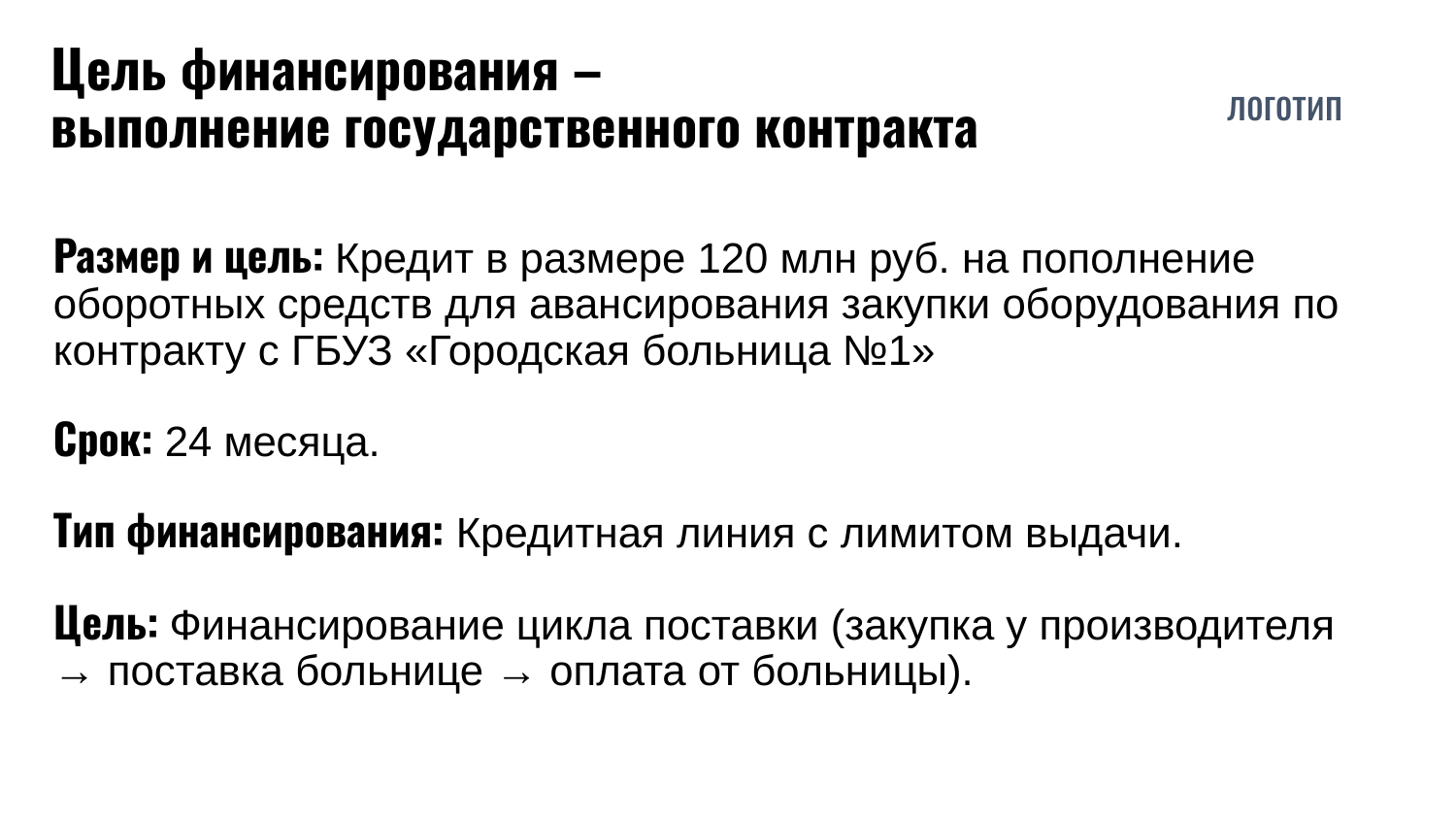

# Цель финансирования –
выполнение государственного контракта
логотип
Размер и цель: Кредит в размере 120 млн руб. на пополнение оборотных средств для авансирования закупки оборудования по контракту с ГБУЗ «Городская больница №1»

Срок: 24 месяца.

Тип финансирования: Кредитная линия с лимитом выдачи.

Цель: Финансирование цикла поставки (закупка у производителя → поставка больнице → оплата от больницы).